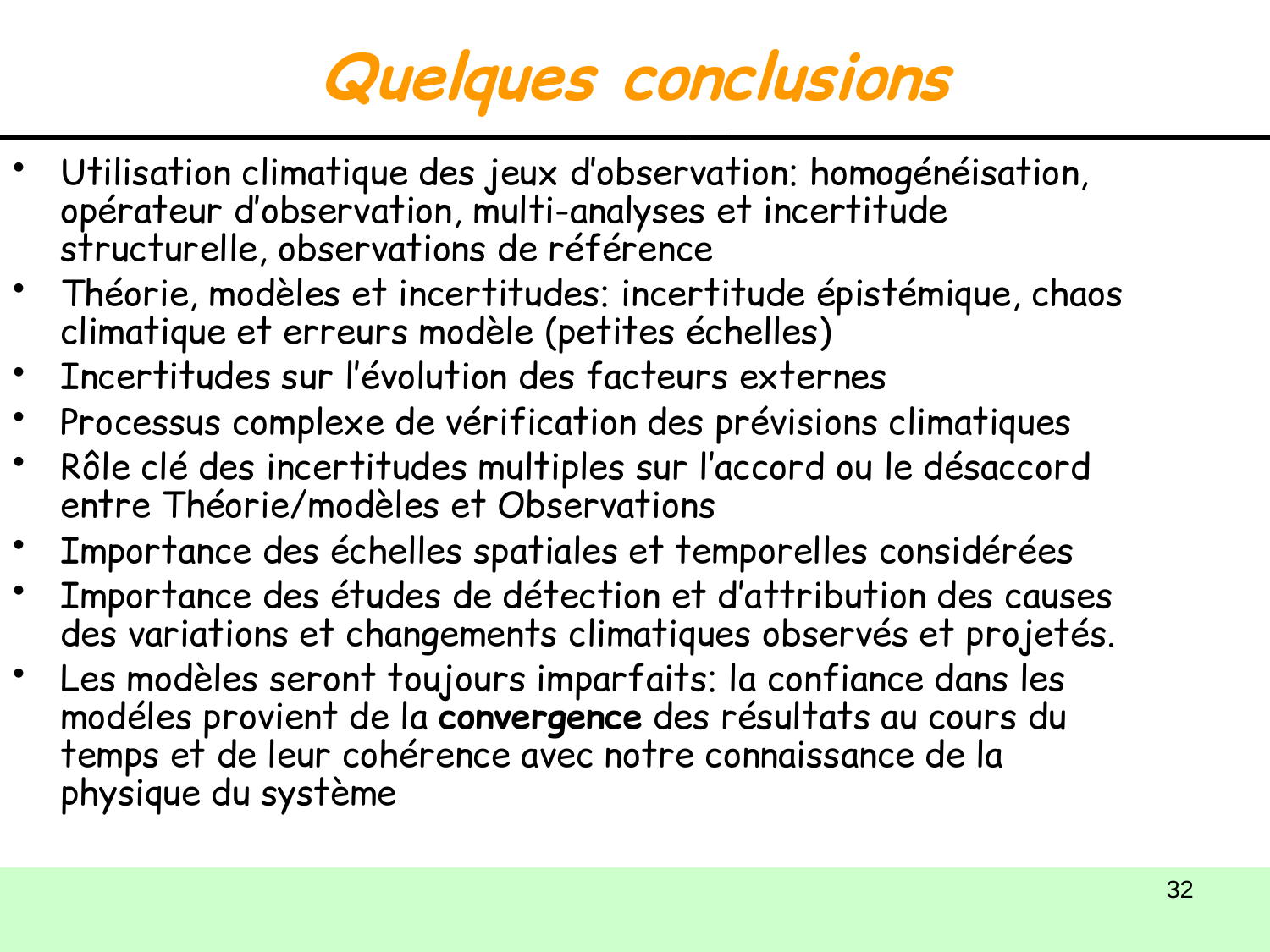

Quelques conclusions
Utilisation climatique des jeux d’observation: homogénéisation, opérateur d’observation, multi-analyses et incertitude structurelle, observations de référence
Théorie, modèles et incertitudes: incertitude épistémique, chaos climatique et erreurs modèle (petites échelles)
Incertitudes sur l’évolution des facteurs externes
Processus complexe de vérification des prévisions climatiques
Rôle clé des incertitudes multiples sur l’accord ou le désaccord entre Théorie/modèles et Observations
Importance des échelles spatiales et temporelles considérées
Importance des études de détection et d’attribution des causes des variations et changements climatiques observés et projetés.
Les modèles seront toujours imparfaits: la confiance dans les modéles provient de la convergence des résultats au cours du temps et de leur cohérence avec notre connaissance de la physique du système
32